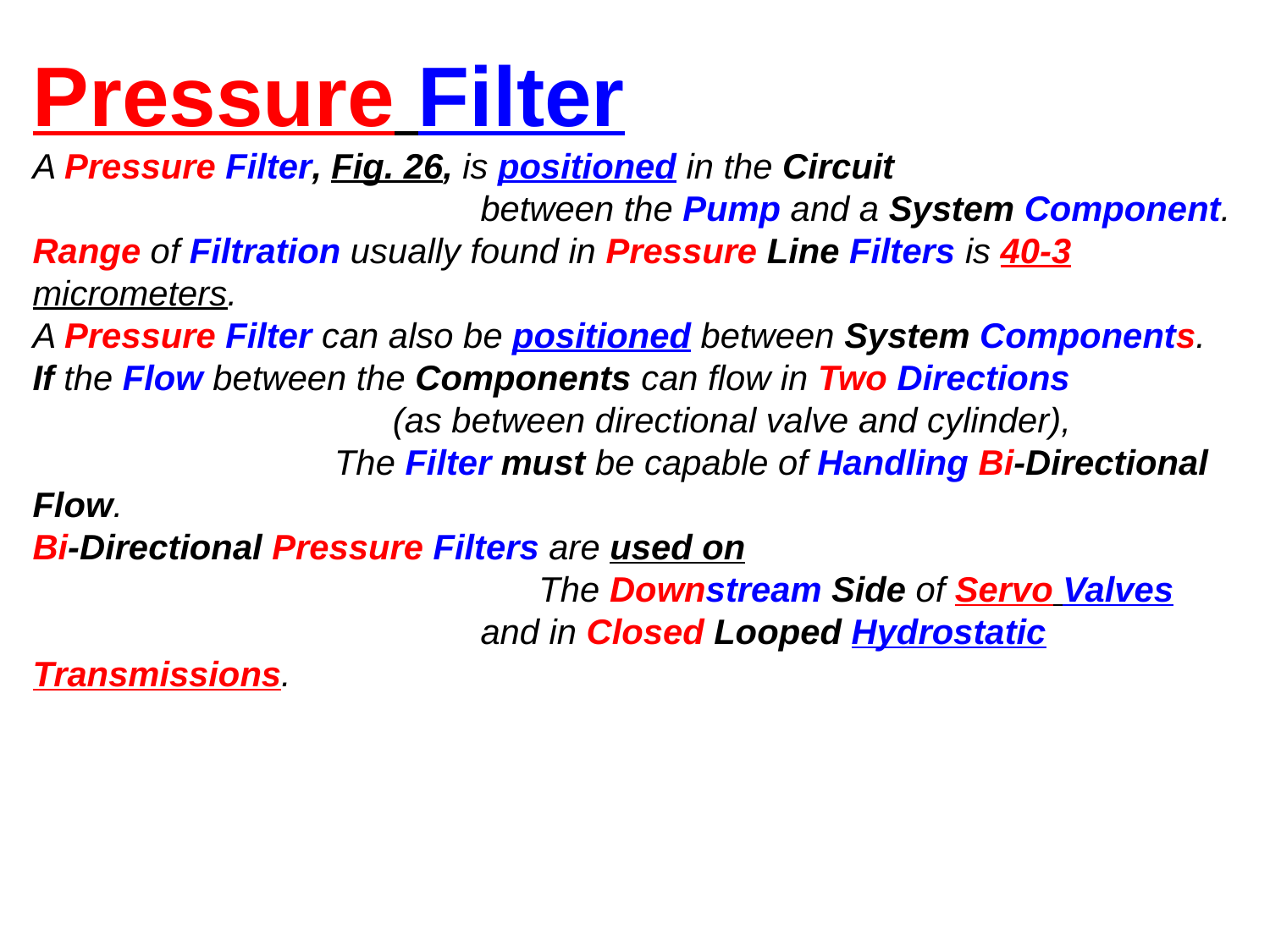

Pressure Filter
A Pressure Filter, Fig. 26, is positioned in the Circuit
                                              between the Pump and a System Component.
Range of Filtration usually found in Pressure Line Filters is 40-3 micrometers.
A Pressure Filter can also be positioned between System Components.
If the Flow between the Components can flow in Two Directions
                                     (as between directional valve and cylinder),
                               The Filter must be capable of Handling Bi-Directional Flow.
Bi-Directional Pressure Filters are used on
                                                    The Downstream Side of Servo Valves
                                              and in Closed Looped Hydrostatic Transmissions.